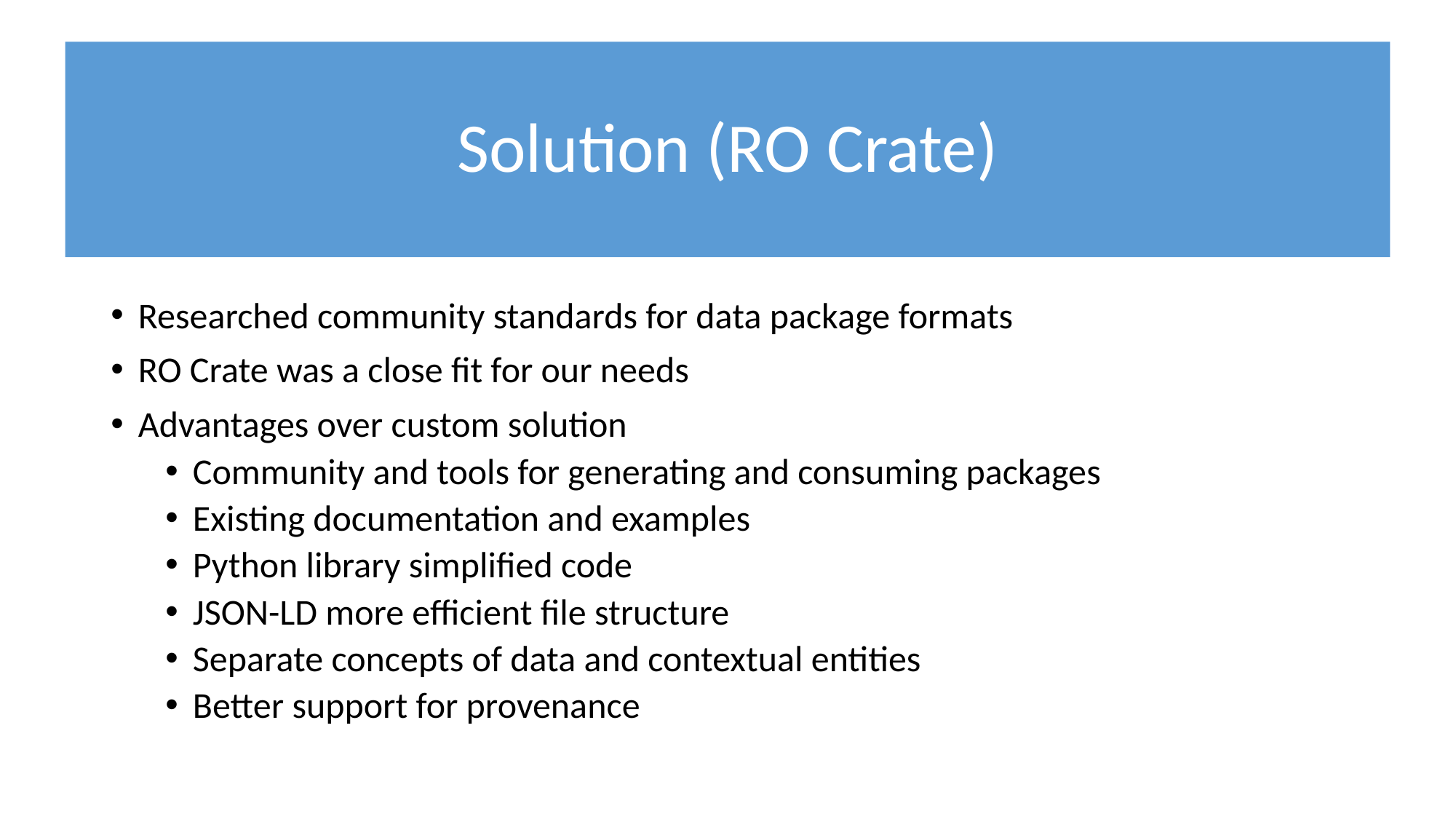

# Solution (RO Crate)
Researched community standards for data package formats
RO Crate was a close fit for our needs
Advantages over custom solution
Community and tools for generating and consuming packages
Existing documentation and examples
Python library simplified code
JSON-LD more efficient file structure
Separate concepts of data and contextual entities
Better support for provenance